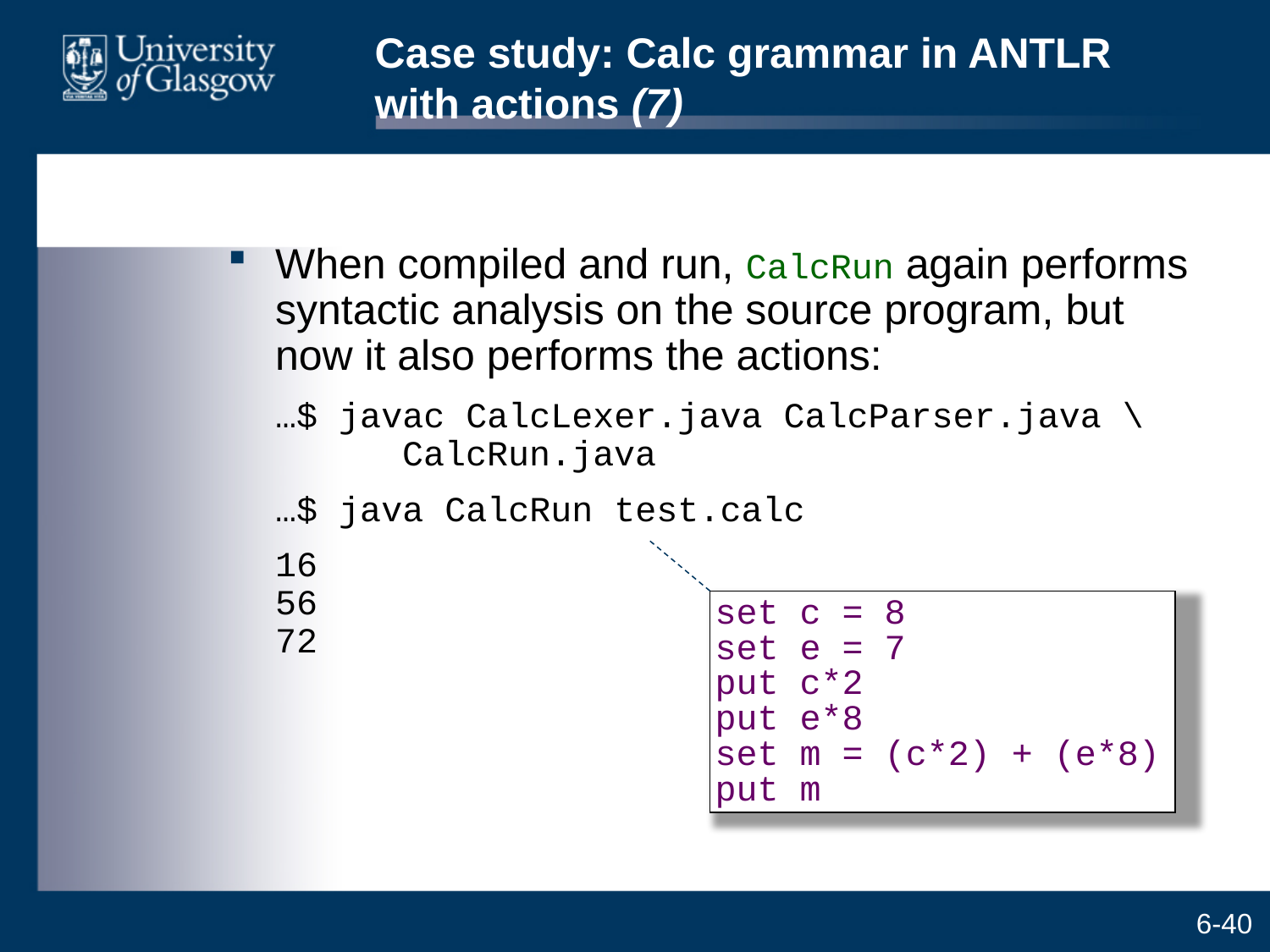

# Case study: Calc grammar in ANTLR with actions (7)
When compiled and run, CalcRun again performs syntactic analysis on the source program, but now it also performs the actions:
	…$ javac CalcLexer.java CalcParser.java \
      CalcRun.java
	…$ java CalcRun test.calc
	16
56
72
set c = 8
set e = 7
put c*2
put e*8
set m = (c*2) + (e*8)
put m